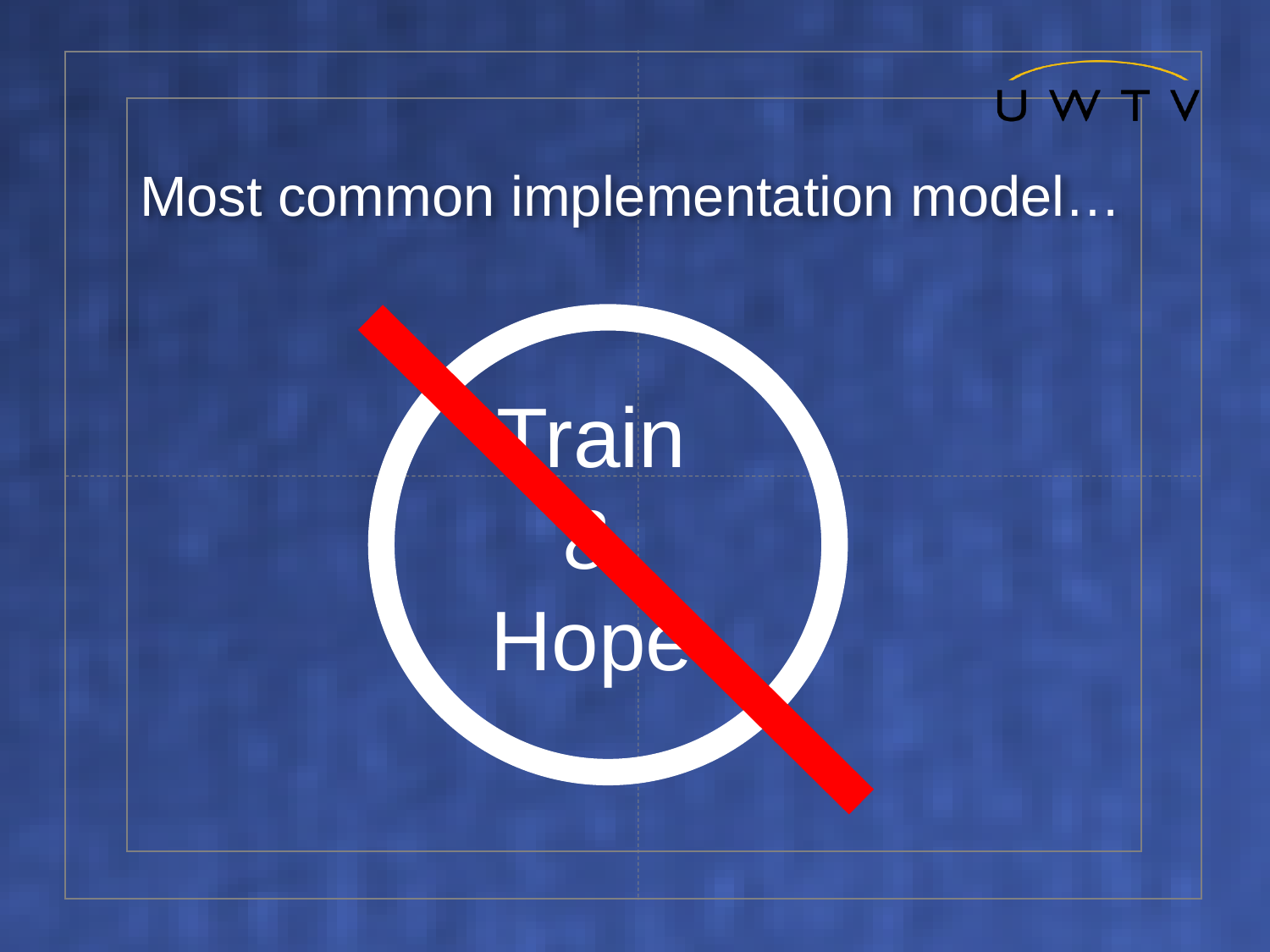

# Most common implementation model…

Train
&
Hope